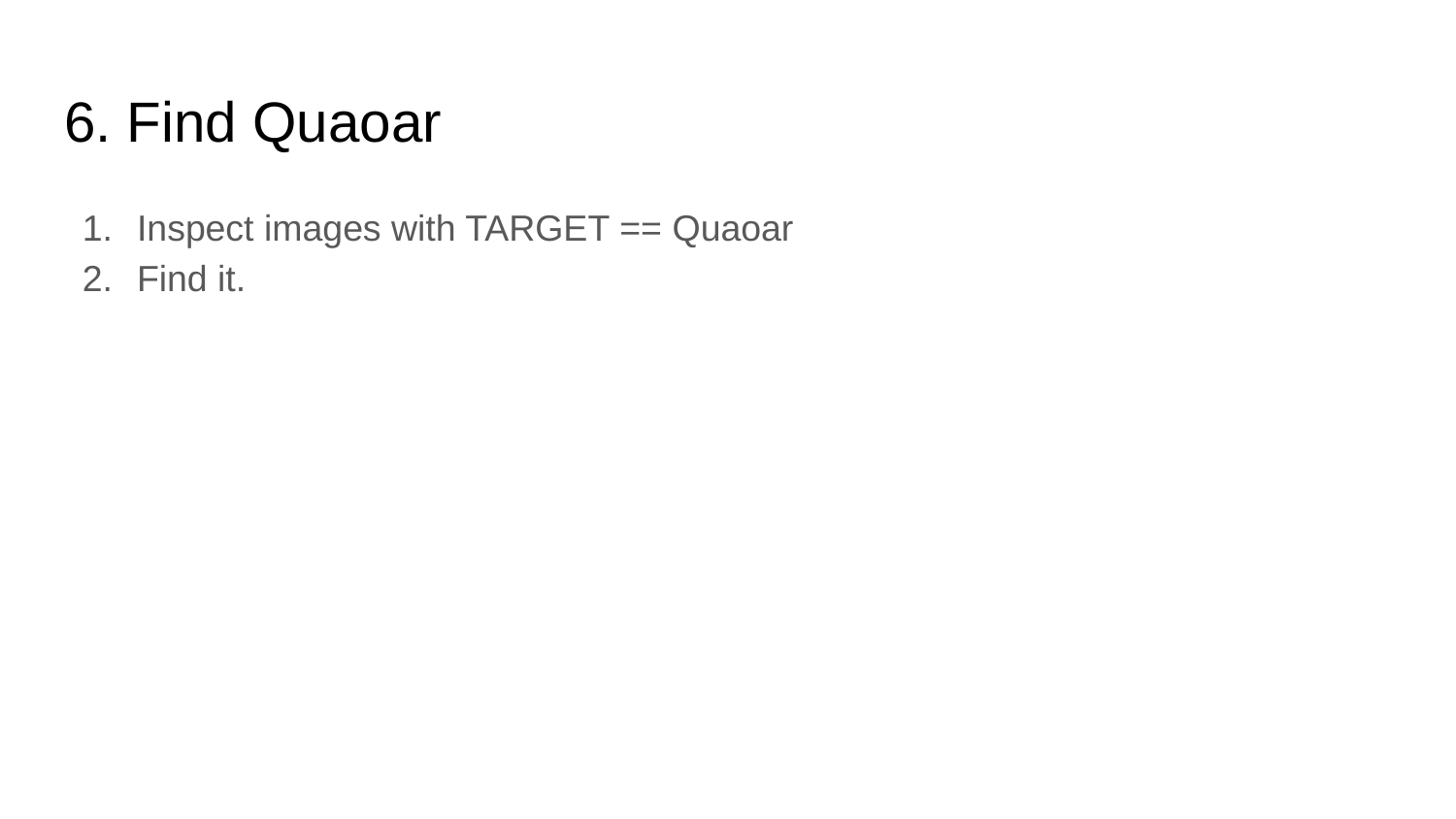

# 6. Find Quaoar
Inspect images with TARGET == Quaoar
Find it.